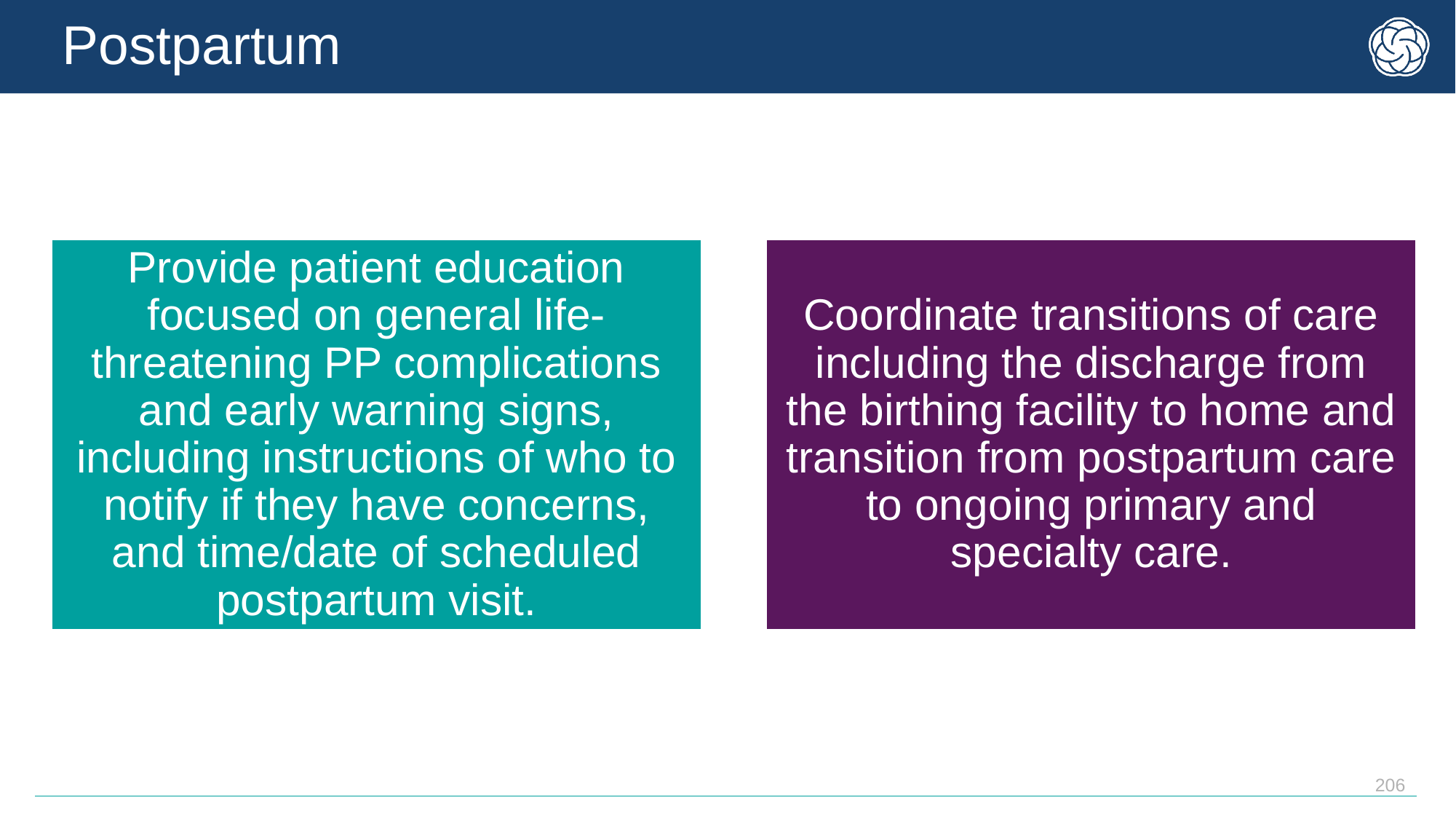

# Postpartum
Provide patient education focused on general life-threatening PP complications and early warning signs, including instructions of who to notify if they have concerns, and time/date of scheduled postpartum visit.
Coordinate transitions of care including the discharge from the birthing facility to home and transition from postpartum care to ongoing primary and specialty care.

206